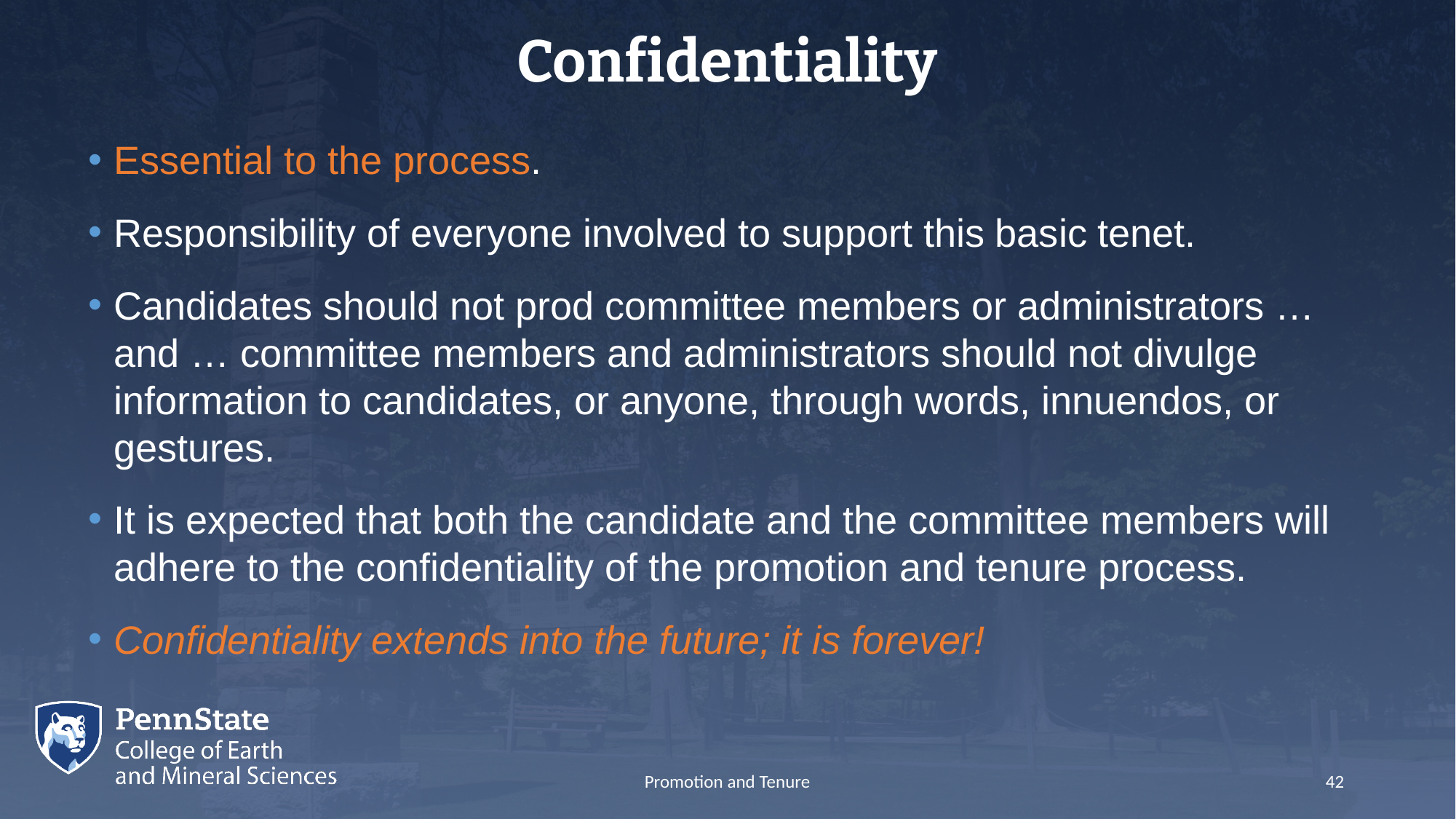

# Confidentiality
Essential to the process.
Responsibility of everyone involved to support this basic tenet.
Candidates should not prod committee members or administrators … and … committee members and administrators should not divulge information to candidates, or anyone, through words, innuendos, or gestures.
It is expected that both the candidate and the committee members will adhere to the confidentiality of the promotion and tenure process.
Confidentiality extends into the future; it is forever!
Promotion and Tenure
42